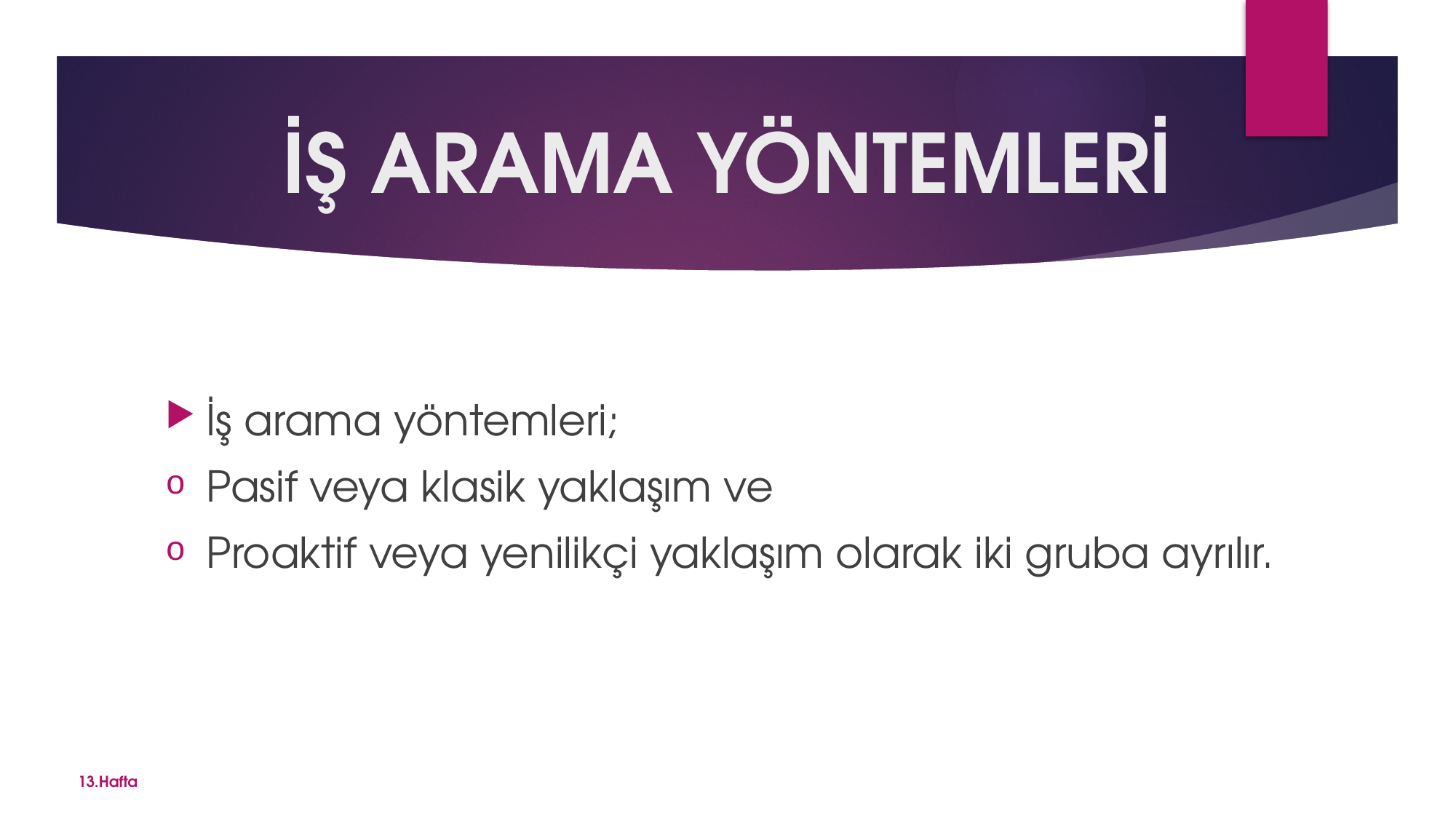

# İŞ ARAMA YÖNTEMLERİ
İş arama yöntemleri;
Pasif veya klasik yaklaşım ve
Proaktif veya yenilikçi yaklaşım olarak iki gruba ayrılır.
13.Hafta